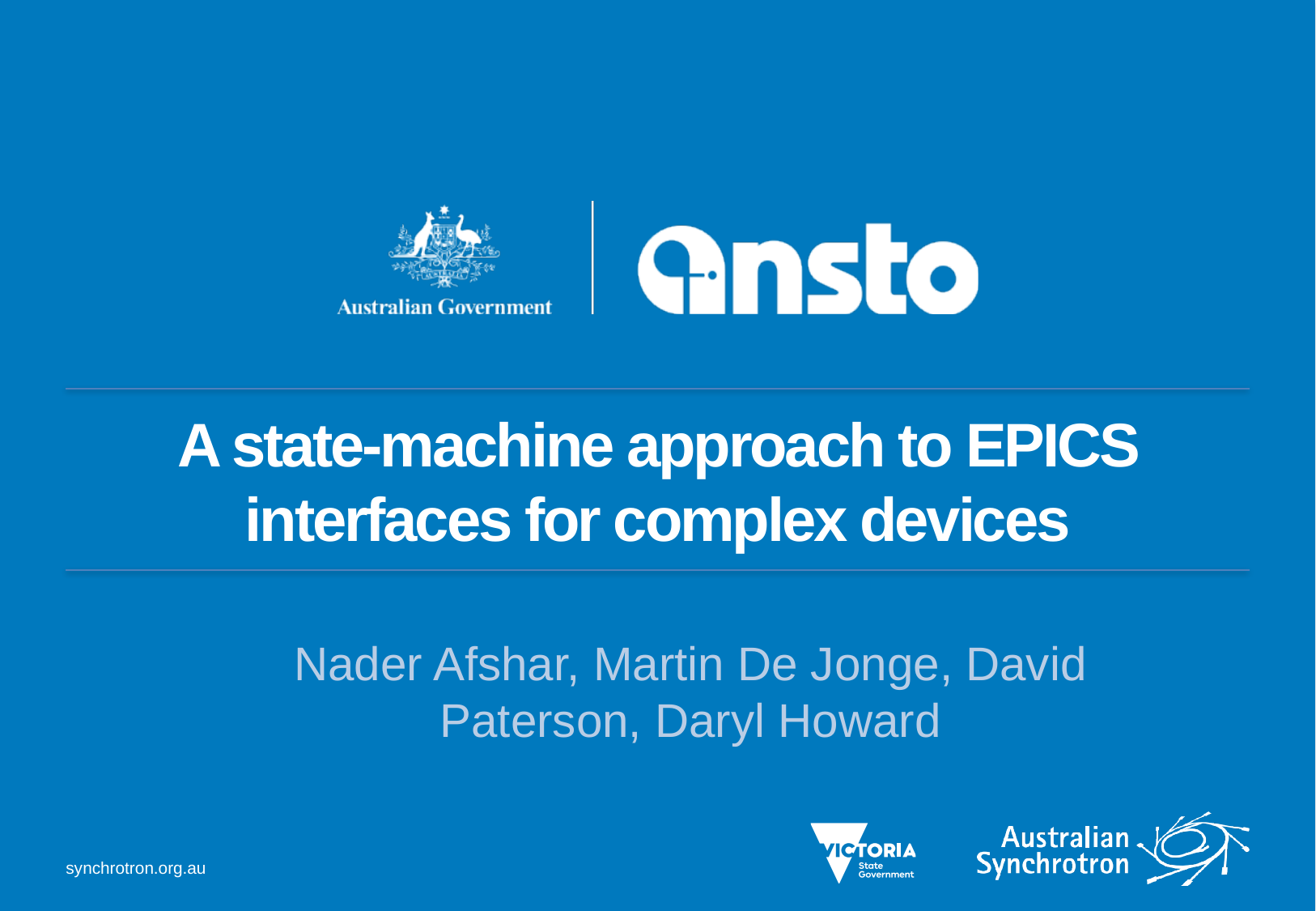

# A state-machine approach to EPICS interfaces for complex devices
Nader Afshar, Martin De Jonge, David Paterson, Daryl Howard